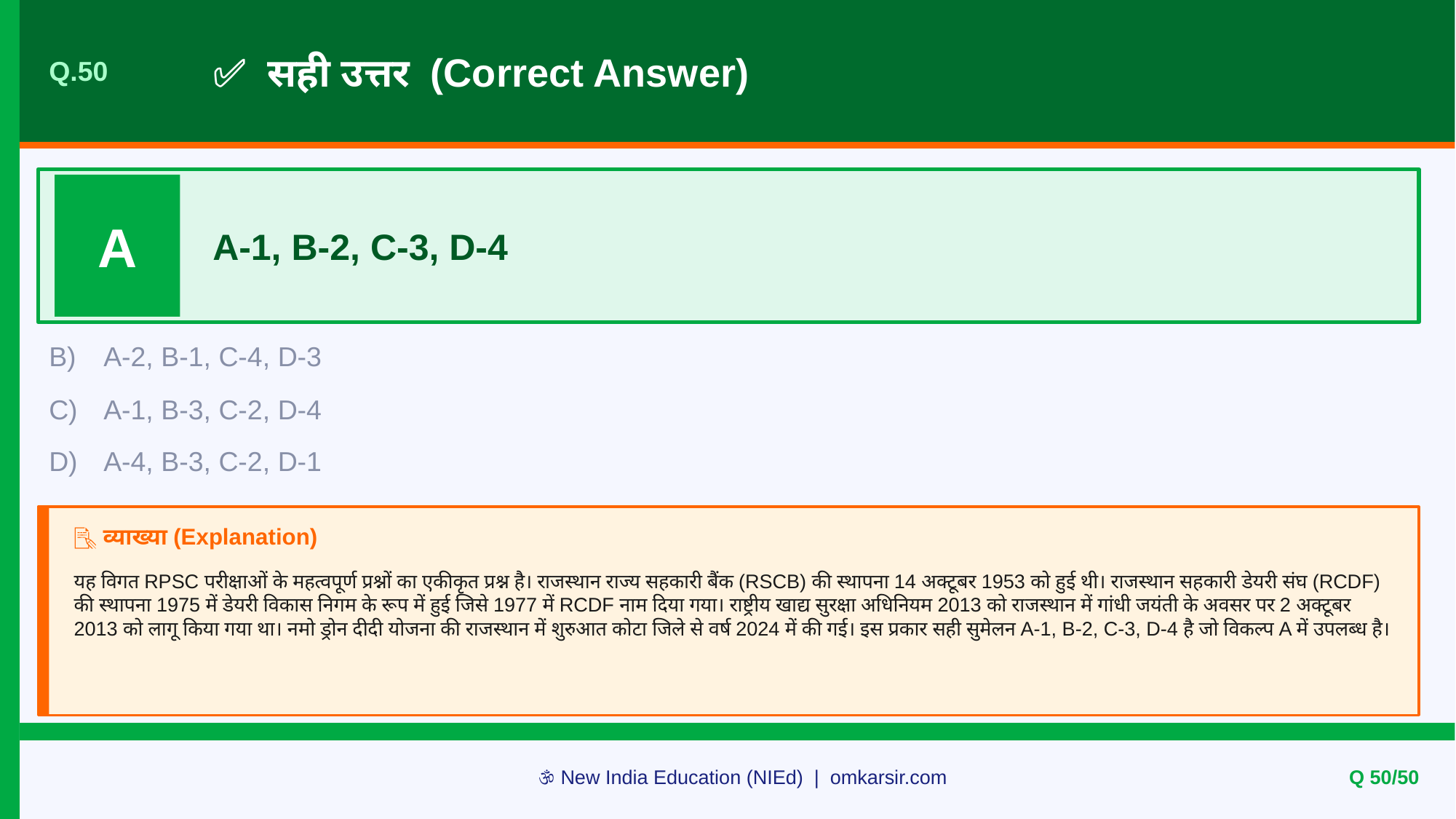

✅  सही उत्तर  (Correct Answer)
Q.50

A
A-1, B-2, C-3, D-4
B)
A-2, B-1, C-4, D-3
C)
A-1, B-3, C-2, D-4
D)
A-4, B-3, C-2, D-1

📝 व्याख्या (Explanation)
यह विगत RPSC परीक्षाओं के महत्वपूर्ण प्रश्नों का एकीकृत प्रश्न है। राजस्थान राज्य सहकारी बैंक (RSCB) की स्थापना 14 अक्टूबर 1953 को हुई थी। राजस्थान सहकारी डेयरी संघ (RCDF) की स्थापना 1975 में डेयरी विकास निगम के रूप में हुई जिसे 1977 में RCDF नाम दिया गया। राष्ट्रीय खाद्य सुरक्षा अधिनियम 2013 को राजस्थान में गांधी जयंती के अवसर पर 2 अक्टूबर 2013 को लागू किया गया था। नमो ड्रोन दीदी योजना की राजस्थान में शुरुआत कोटा जिले से वर्ष 2024 में की गई। इस प्रकार सही सुमेलन A-1, B-2, C-3, D-4 है जो विकल्प A में उपलब्ध है।

🕉️ New India Education (NIEd)  |  omkarsir.com
Q 50/50